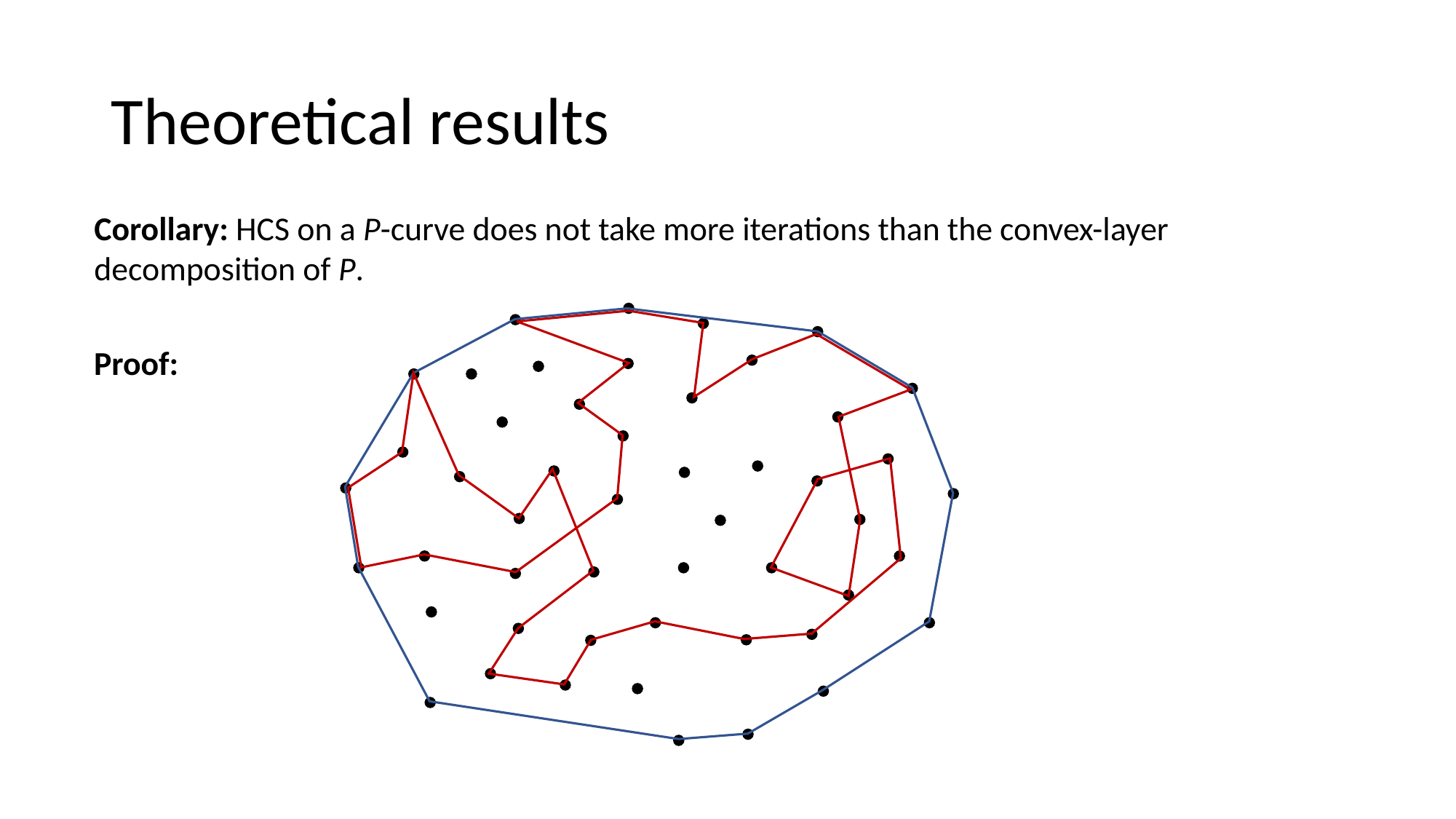

# Theoretical results
Corollary: HCS on a P-curve does not take more iterations than the convex-layer decomposition of P.

Proof: